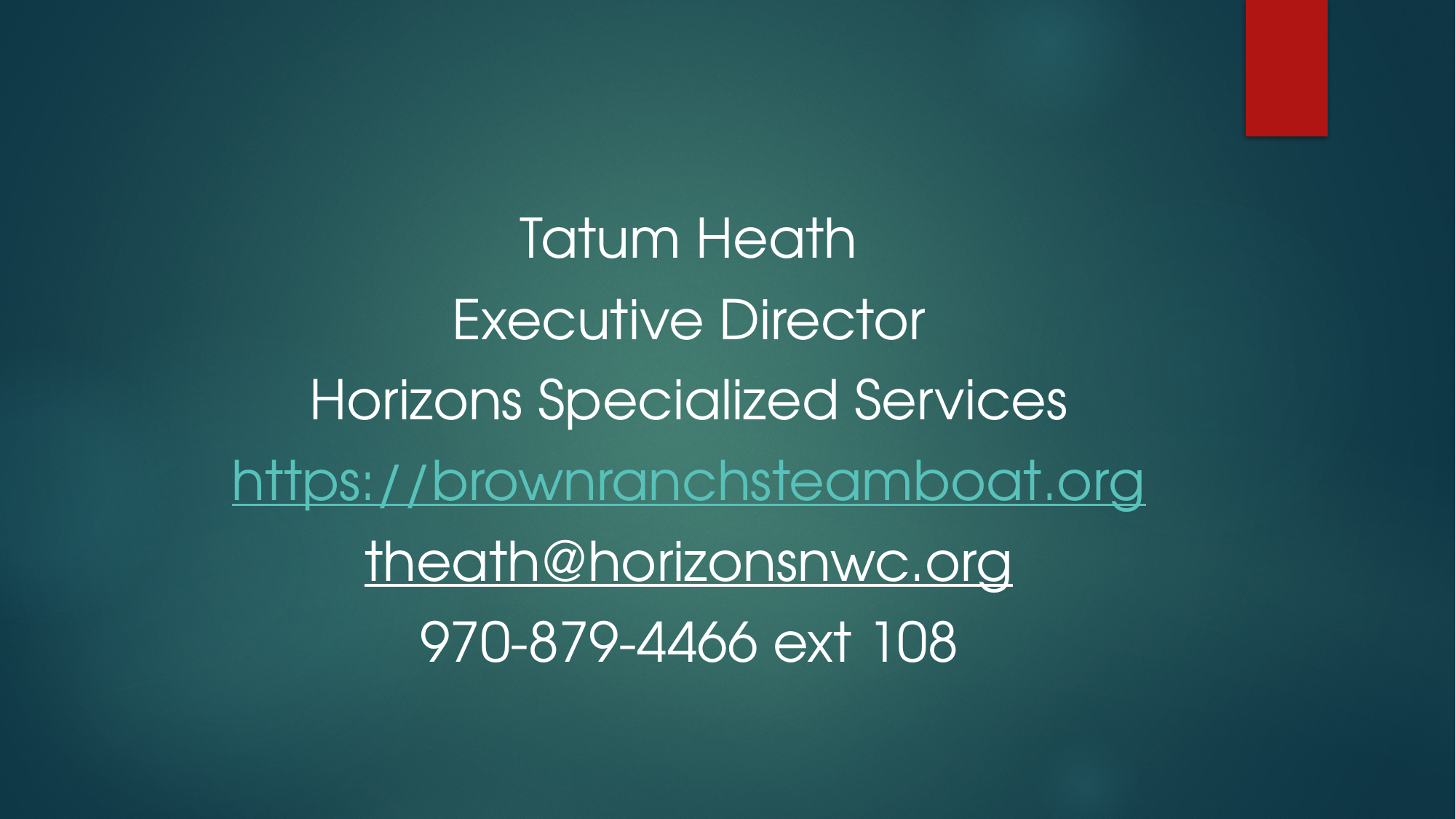

Tatum Heath
Executive Director
Horizons Specialized Services
https://brownranchsteamboat.org
theath@horizonsnwc.org
970-879-4466 ext 108